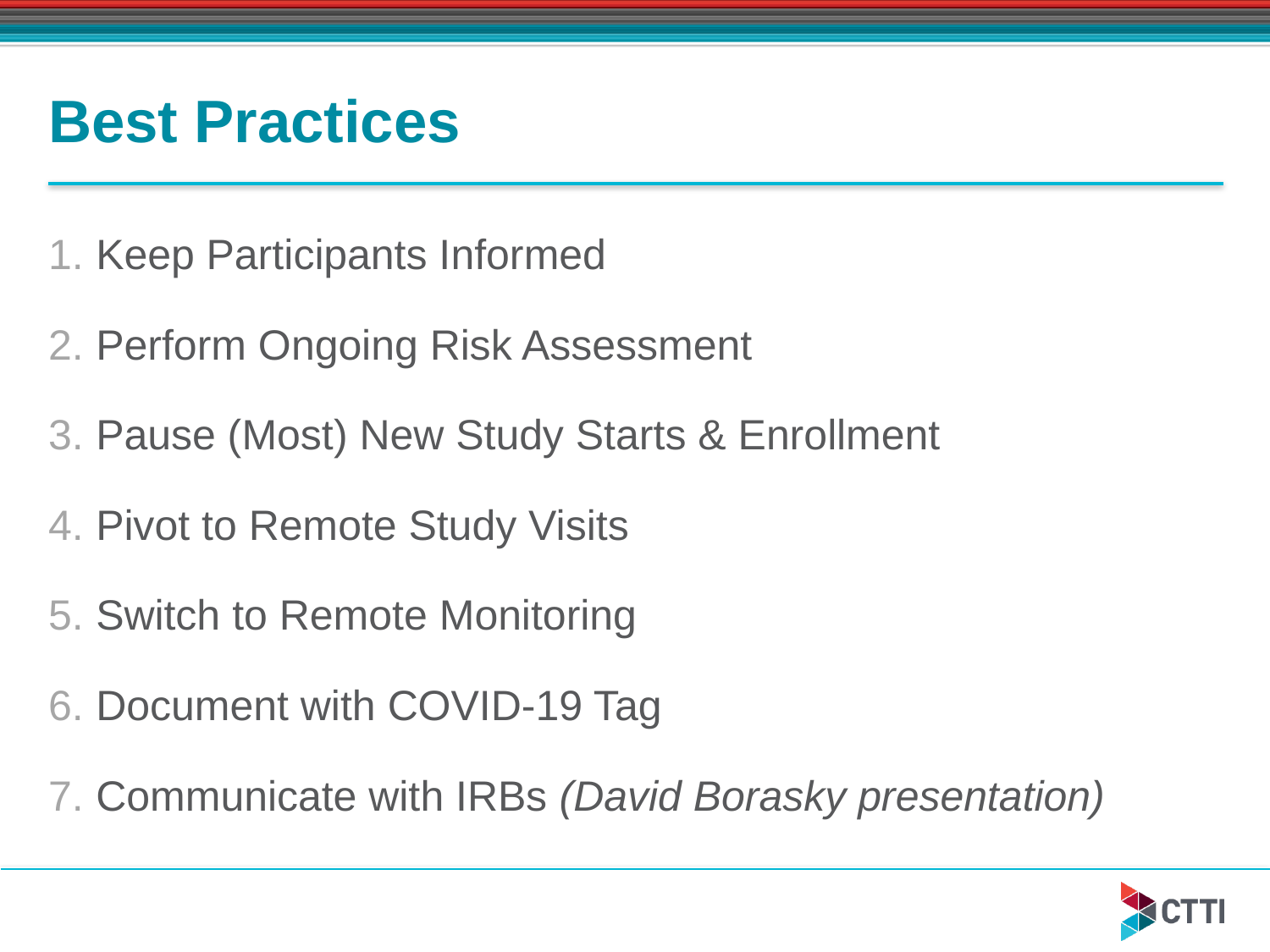

# Best Practices
Keep Participants Informed
Perform Ongoing Risk Assessment
Pause (Most) New Study Starts & Enrollment
Pivot to Remote Study Visits
Switch to Remote Monitoring
Document with COVID-19 Tag
Communicate with IRBs (David Borasky presentation)